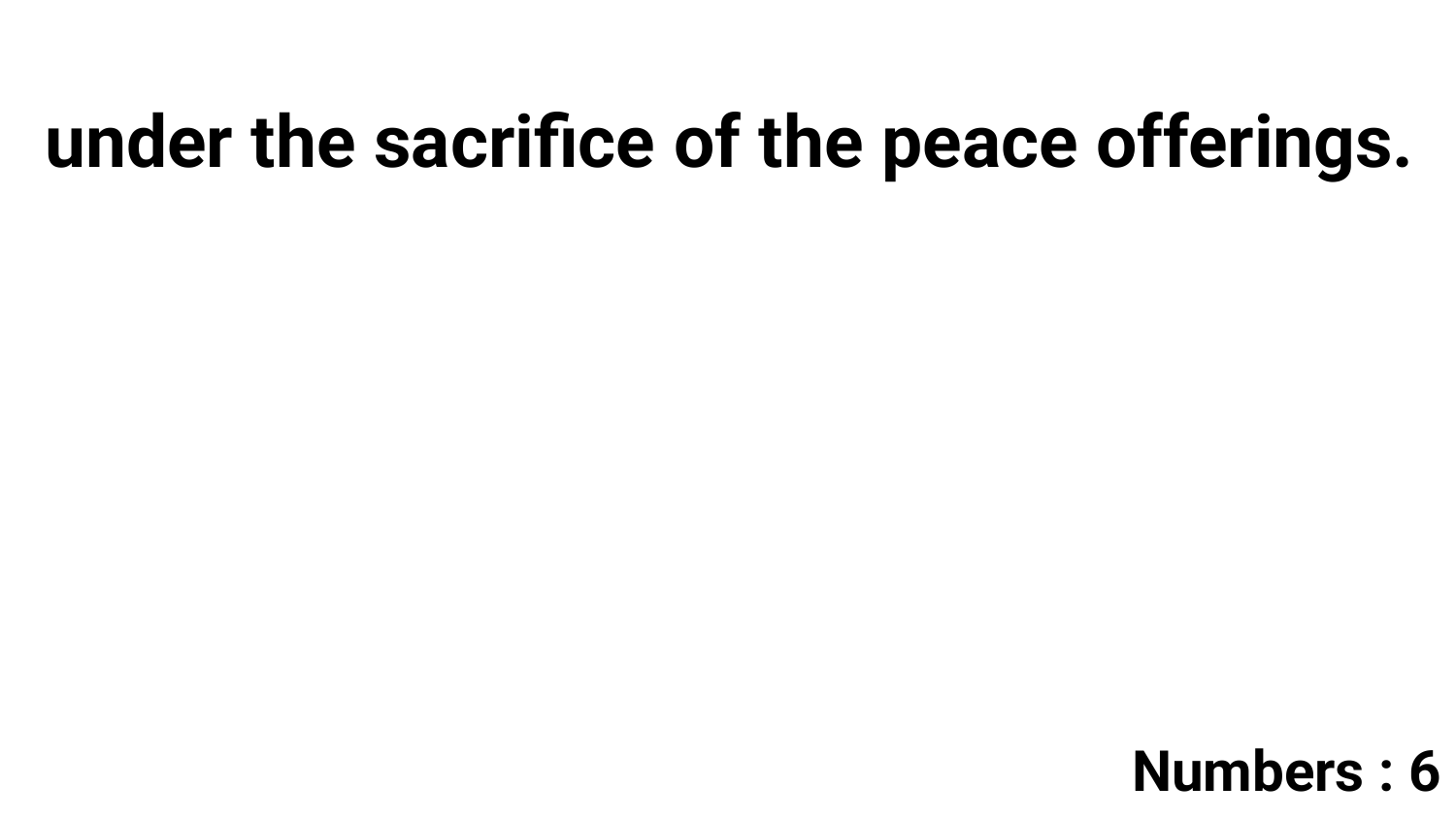

under the sacrifice of the peace offerings.
Numbers : 6